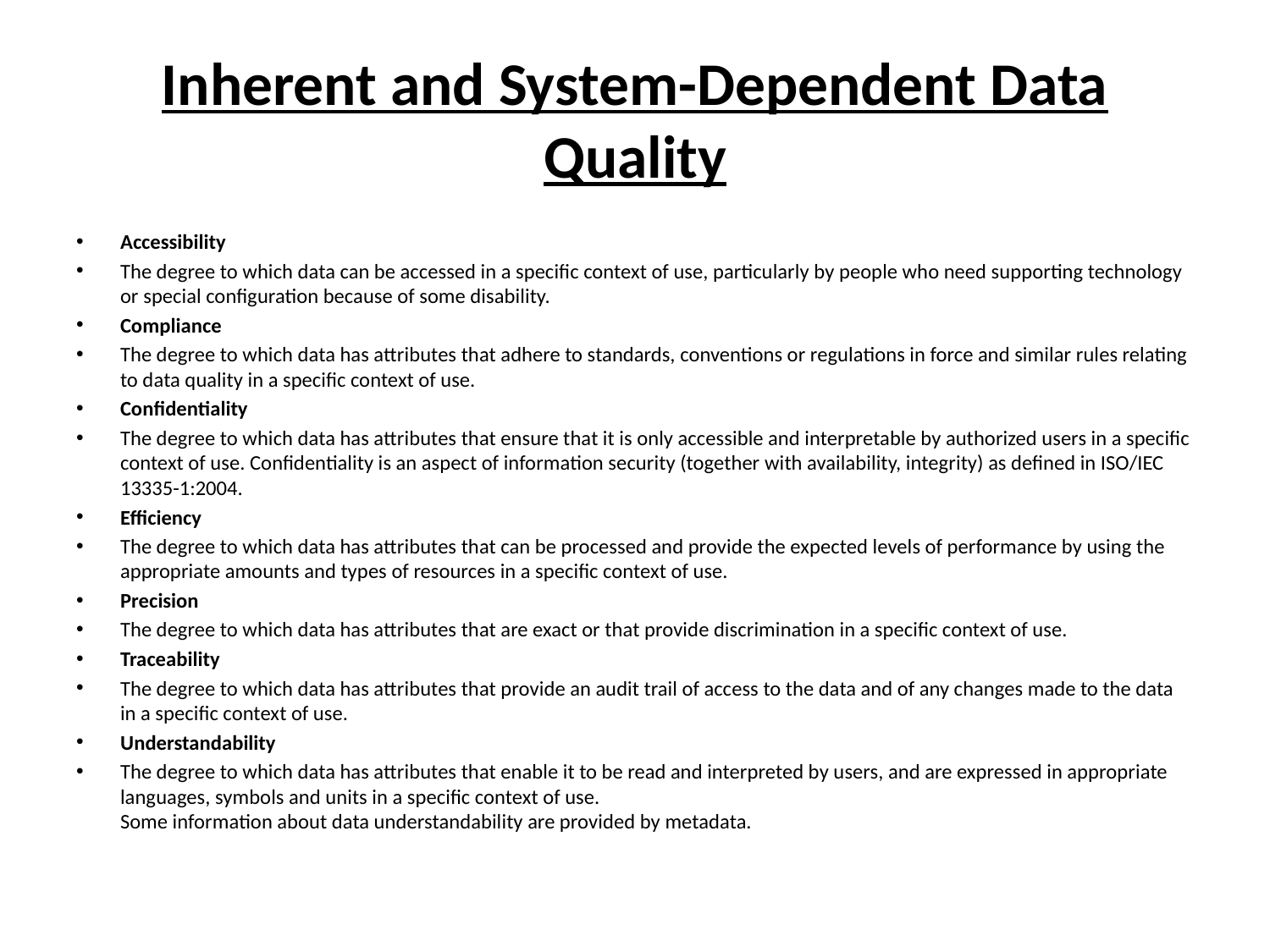

# Inherent and System-Dependent Data Quality
Accessibility
The degree to which data can be accessed in a specific context of use, particularly by people who need supporting technology or special configuration because of some disability.
Compliance
The degree to which data has attributes that adhere to standards, conventions or regulations in force and similar rules relating to data quality in a specific context of use.
Confidentiality
The degree to which data has attributes that ensure that it is only accessible and interpretable by authorized users in a specific context of use. Confidentiality is an aspect of information security (together with availability, integrity) as defined in ISO/IEC 13335-1:2004.
Efficiency
The degree to which data has attributes that can be processed and provide the expected levels of performance by using the appropriate amounts and types of resources in a specific context of use.
Precision
The degree to which data has attributes that are exact or that provide discrimination in a specific context of use.
Traceability
The degree to which data has attributes that provide an audit trail of access to the data and of any changes made to the data in a specific context of use.
Understandability
The degree to which data has attributes that enable it to be read and interpreted by users, and are expressed in appropriate languages, symbols and units in a specific context of use.
Some information about data understandability are provided by metadata.